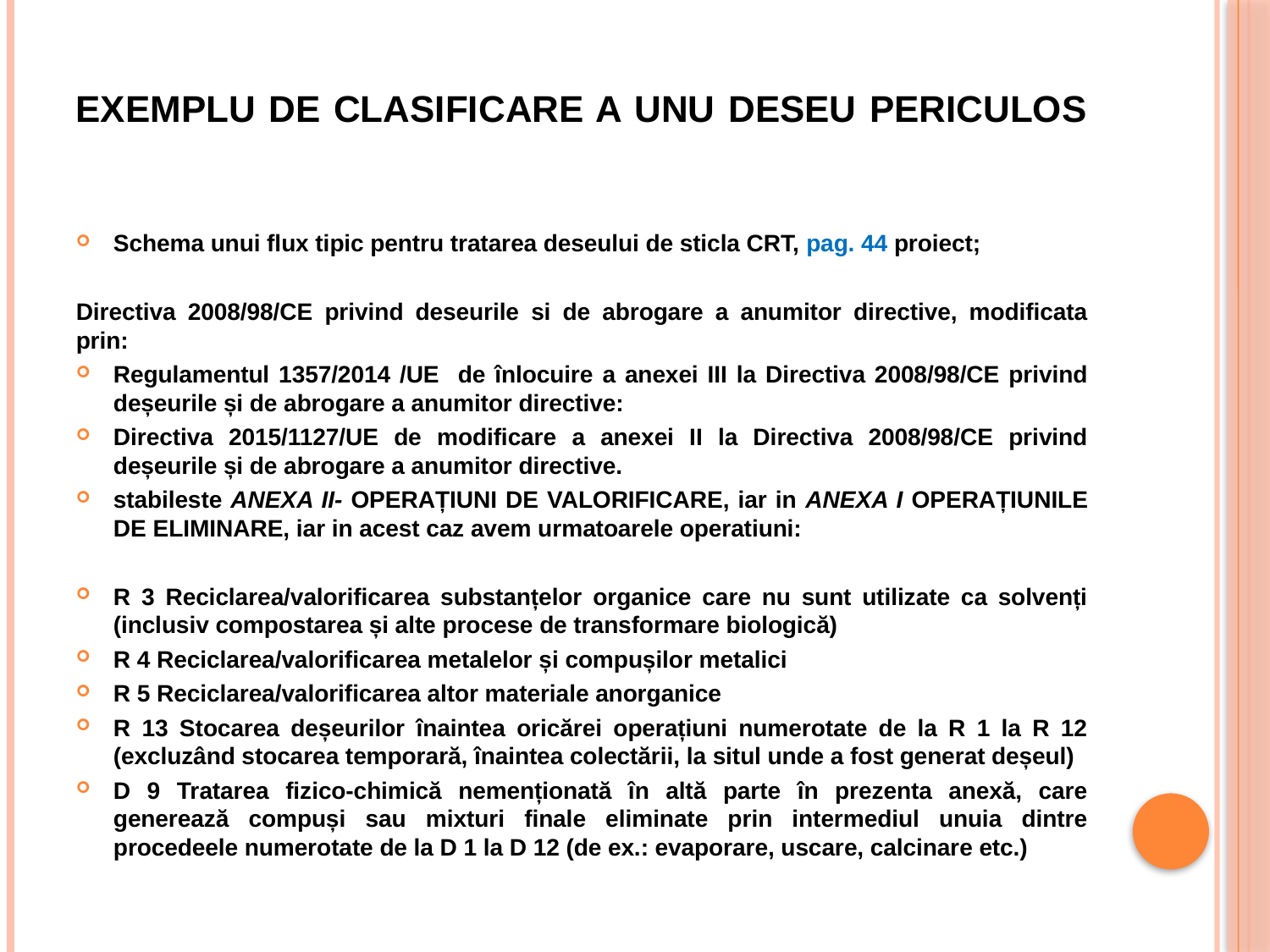

# EXEMPLU DE CLASIFICARE A UNU DESEU PERICULOS
Schema unui flux tipic pentru tratarea deseului de sticla CRT, pag. 44 proiect;

Directiva 2008/98/CE privind deseurile si de abrogare a anumitor directive, modificata prin:
Regulamentul 1357/2014 /UE  de înlocuire a anexei III la Directiva 2008/98/CE privind deșeurile și de abrogare a anumitor directive:
Directiva 2015/1127/UE de modificare a anexei II la Directiva 2008/98/CE privind deșeurile și de abrogare a anumitor directive.
stabileste ANEXA II- OPERAȚIUNI DE VALORIFICARE, iar in ANEXA I OPERAȚIUNILE DE ELIMINARE, iar in acest caz avem urmatoarele operatiuni:

R 3 Reciclarea/valorificarea substanțelor organice care nu sunt utilizate ca solvenți (inclusiv compostarea și alte procese de transformare biologică)
R 4 Reciclarea/valorificarea metalelor și compușilor metalici
R 5 Reciclarea/valorificarea altor materiale anorganice
R 13 Stocarea deșeurilor înaintea oricărei operațiuni numerotate de la R 1 la R 12 (excluzând stocarea temporară, înaintea colectării, la situl unde a fost generat deșeul)
D 9 Tratarea fizico-chimică nemenționată în altă parte în prezenta anexă, care generează compuși sau mixturi finale eliminate prin intermediul unuia dintre procedeele numerotate de la D 1 la D 12 (de ex.: evaporare, uscare, calcinare etc.)